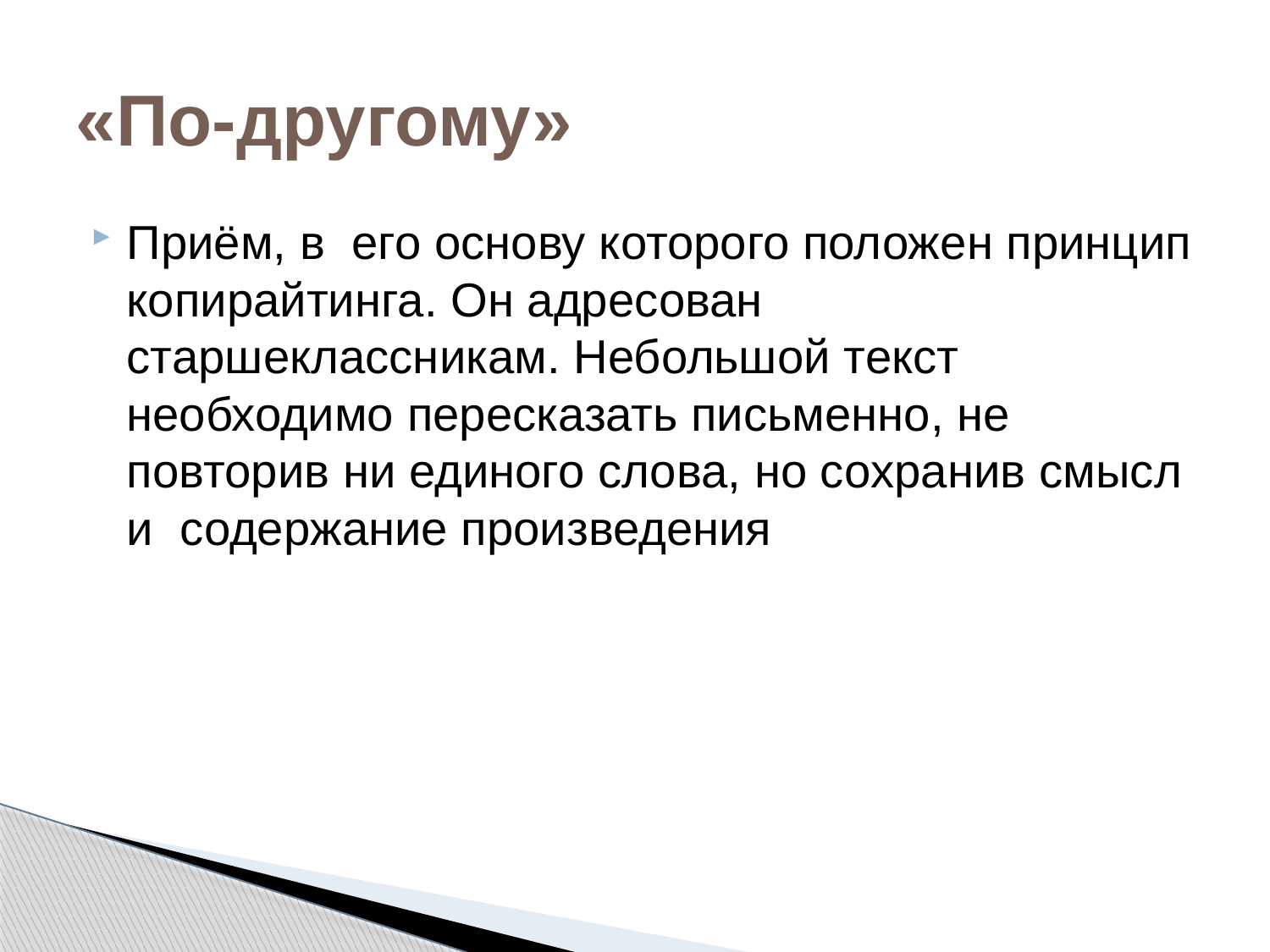

# «По-другому»
Приём, в  его основу которого положен принцип копирайтинга. Он адресован старшеклассникам. Небольшой текст необходимо пересказать письменно, не повторив ни единого слова, но сохранив смысл и  содержание произведения